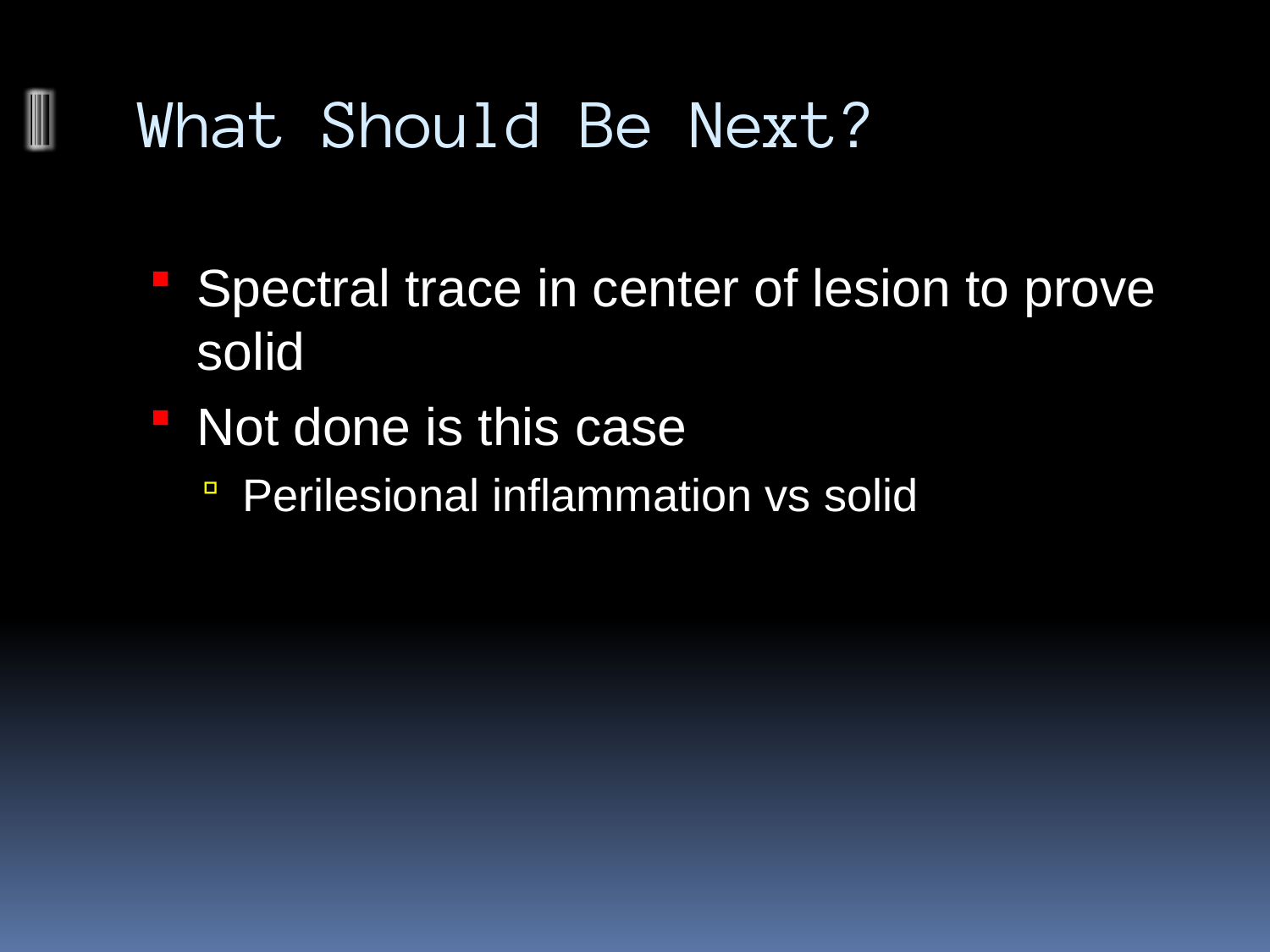

# What Should Be Next?
Spectral trace in center of lesion to prove solid
Not done is this case
Perilesional inflammation vs solid